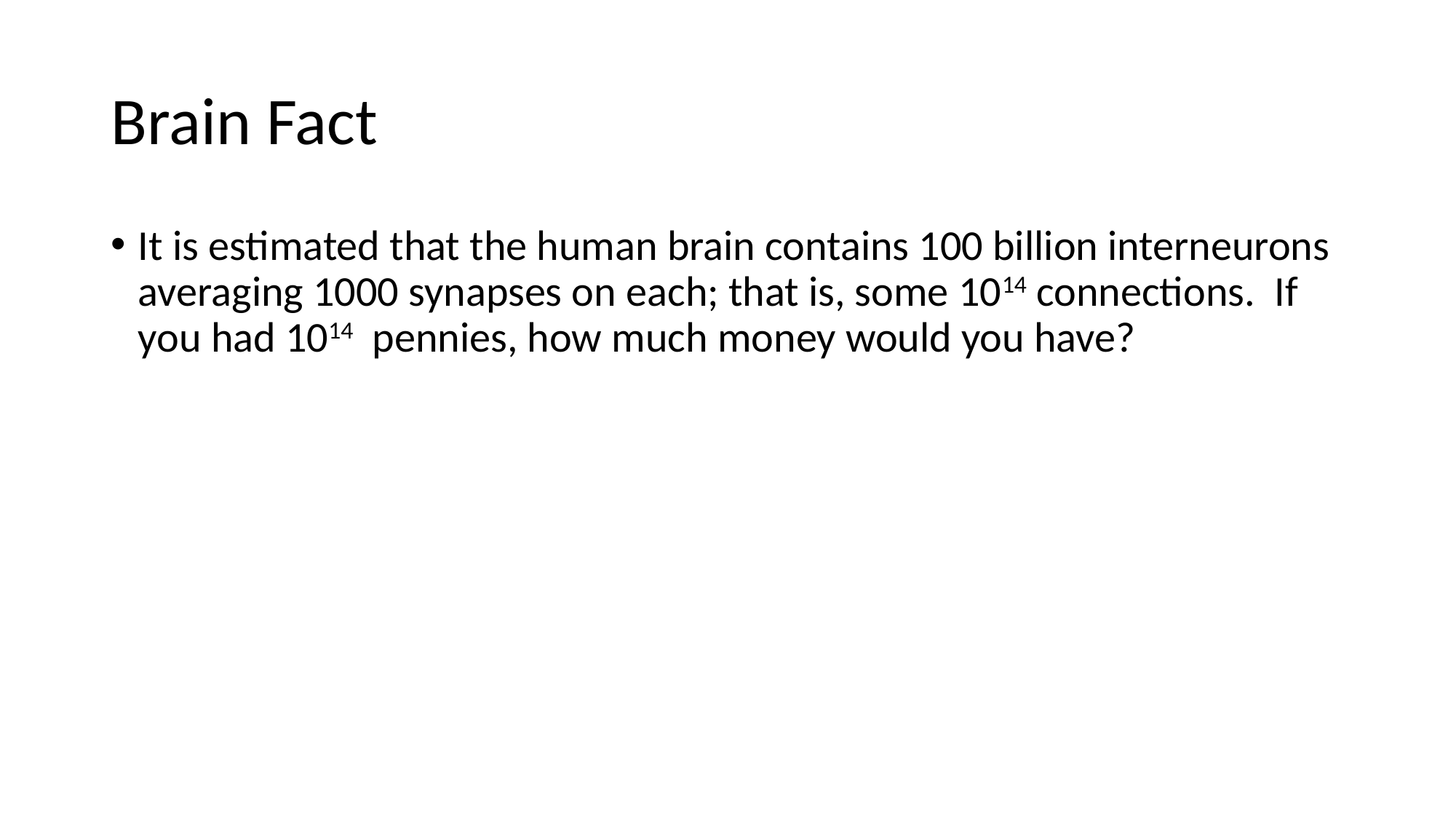

# Brain Fact
It is estimated that the human brain contains 100 billion interneurons averaging 1000 synapses on each; that is, some 1014 connections.  If you had 1014  pennies, how much money would you have?